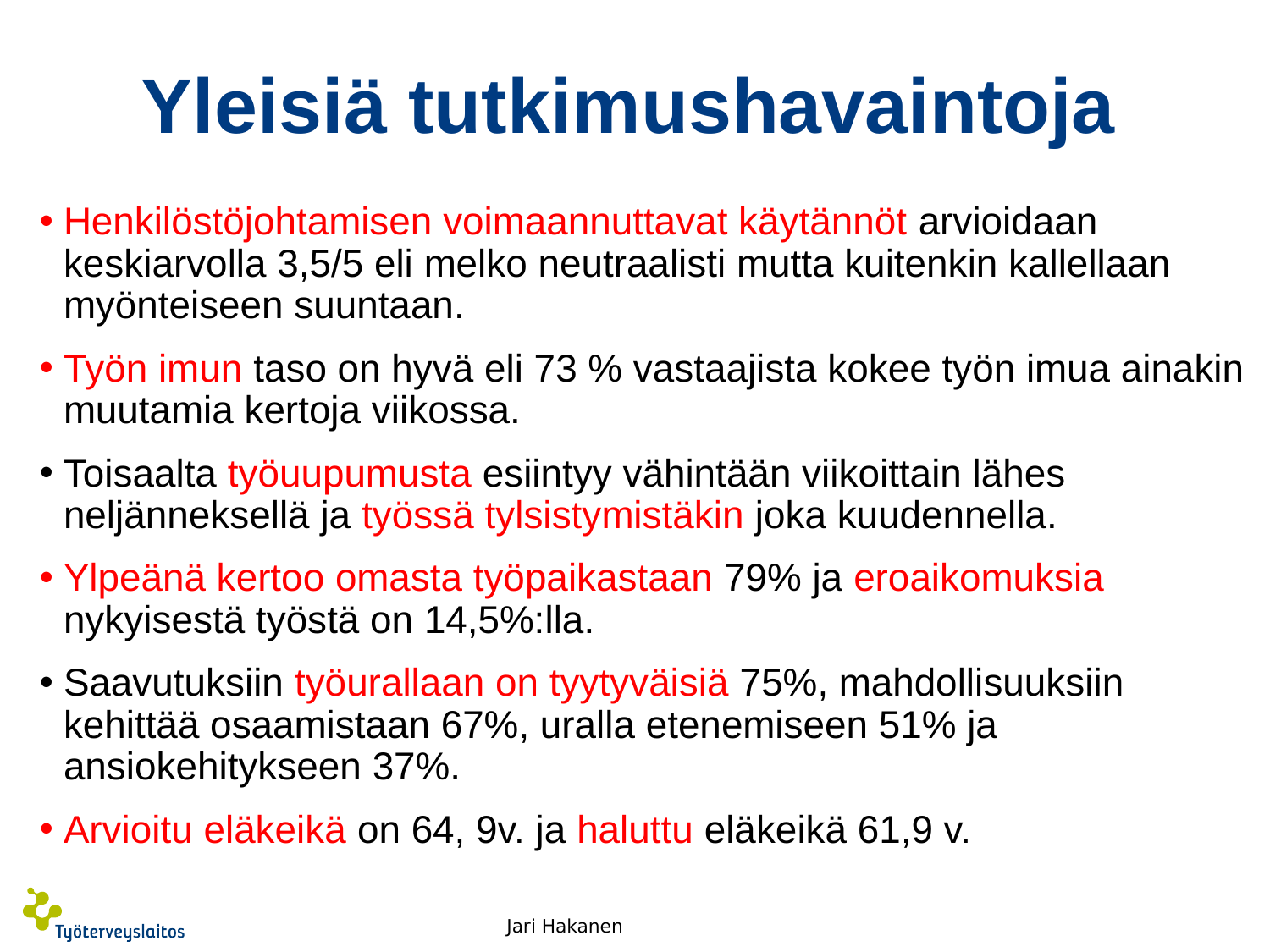

# Yleisiä tutkimushavaintoja
Henkilöstöjohtamisen voimaannuttavat käytännöt arvioidaan keskiarvolla 3,5/5 eli melko neutraalisti mutta kuitenkin kallellaan myönteiseen suuntaan.
Työn imun taso on hyvä eli 73 % vastaajista kokee työn imua ainakin muutamia kertoja viikossa.
Toisaalta työuupumusta esiintyy vähintään viikoittain lähes neljänneksellä ja työssä tylsistymistäkin joka kuudennella.
Ylpeänä kertoo omasta työpaikastaan 79% ja eroaikomuksia nykyisestä työstä on 14,5%:lla.
Saavutuksiin työurallaan on tyytyväisiä 75%, mahdollisuuksiin kehittää osaamistaan 67%, uralla etenemiseen 51% ja ansiokehitykseen 37%.
Arvioitu eläkeikä on 64, 9v. ja haluttu eläkeikä 61,9 v.

Jari Hakanen